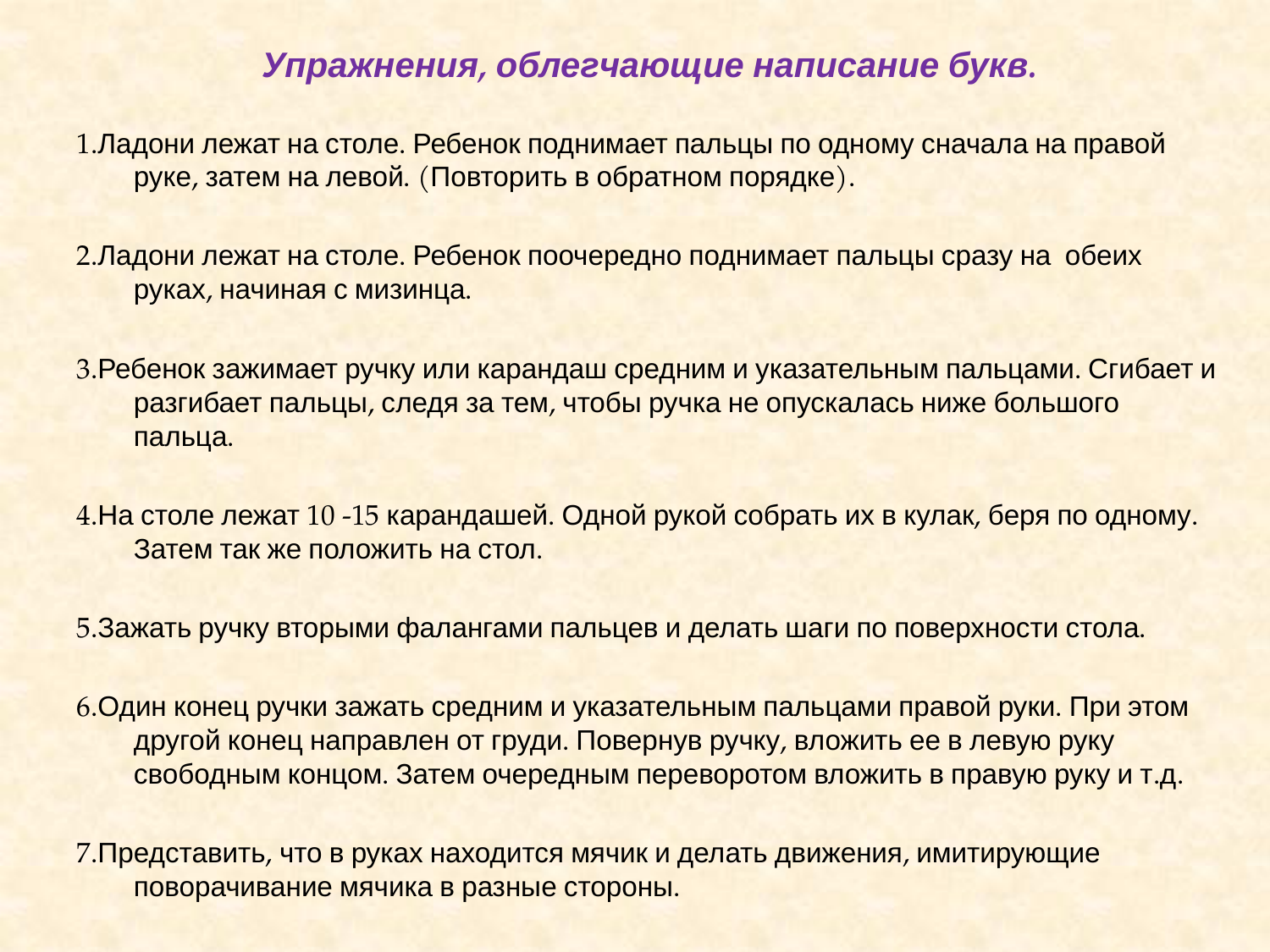

Упражнения, облегчающие написание букв.

1.Ладони лежат на столе. Ребенок поднимает пальцы по одному сначала на правой руке, затем на левой. (Повторить в обратном порядке).

2.Ладони лежат на столе. Ребенок поочередно поднимает пальцы сразу на  обеих руках, начиная с мизинца.

3.Ребенок зажимает ручку или карандаш средним и указательным пальцами. Сгибает и разгибает пальцы, следя за тем, чтобы ручка не опускалась ниже большого пальца.

4.На столе лежат 10 -15 карандашей. Одной рукой собрать их в кулак, беря по одному. Затем так же положить на стол.

5.Зажать ручку вторыми фалангами пальцев и делать шаги по поверхности стола.

6.Один конец ручки зажать средним и указательным пальцами правой руки. При этом другой конец направлен от груди. Повернув ручку, вложить ее в левую руку свободным концом. Затем очередным переворотом вложить в правую руку и т.д.

7.Представить, что в руках находится мячик и делать движения, имитирующие поворачивание мячика в разные стороны.